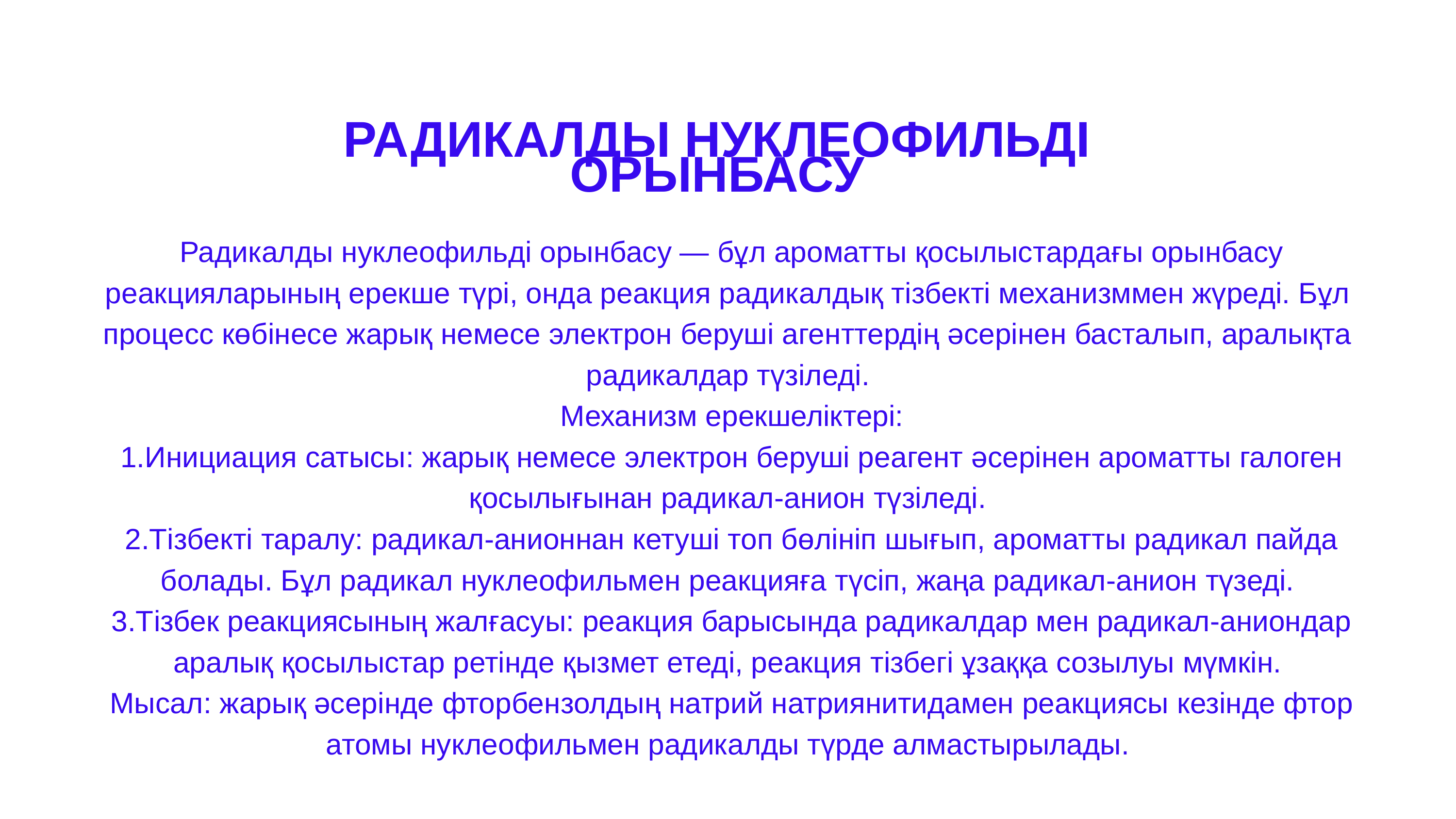

РАДИКАЛДЫ НУКЛЕОФИЛЬДІ ОРЫНБАСУ

 Радикалды нуклеофильді орынбасу — бұл ароматты қосылыстардағы орынбасу реакцияларының ерекше түрі, онда реакция радикалдық тізбекті механизммен жүреді. Бұл процесс көбінесе жарық немесе электрон беруші агенттердің әсерінен басталып, аралықта радикалдар түзіледі.
 Механизм ерекшеліктері:
 1.Инициация сатысы: жарық немесе электрон беруші реагент әсерінен ароматты галоген қосылығынан радикал-анион түзіледі.
 2.Тізбекті таралу: радикал-анионнан кетуші топ бөлініп шығып, ароматты радикал пайда болады. Бұл радикал нуклеофильмен реакцияға түсіп, жаңа радикал-анион түзеді.
 3.Тізбек реакциясының жалғасуы: реакция барысында радикалдар мен радикал-аниондар аралық қосылыстар ретінде қызмет етеді, реакция тізбегі ұзаққа созылуы мүмкін.
 Мысал: жарық әсерінде фторбензолдың натрий натриянитидамен реакциясы кезінде фтор атомы нуклеофильмен радикалды түрде алмастырылады.